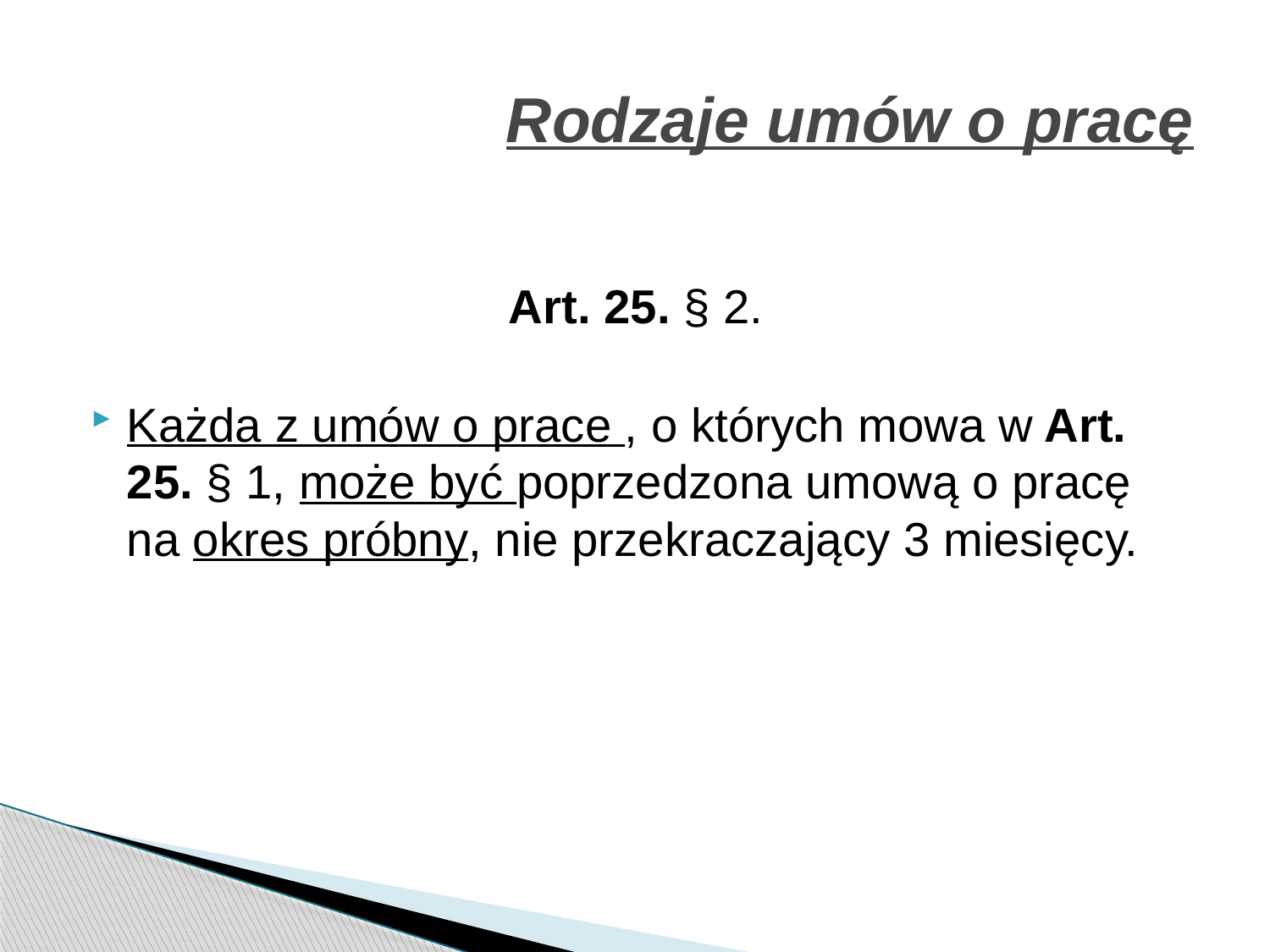

# Rodzaje umów o pracę

Art. 25. § 2.

Każda z umów o prace , o których mowa w Art. 25. § 1, może być poprzedzona umową o pracę na okres próbny, nie przekraczający 3 miesięcy.